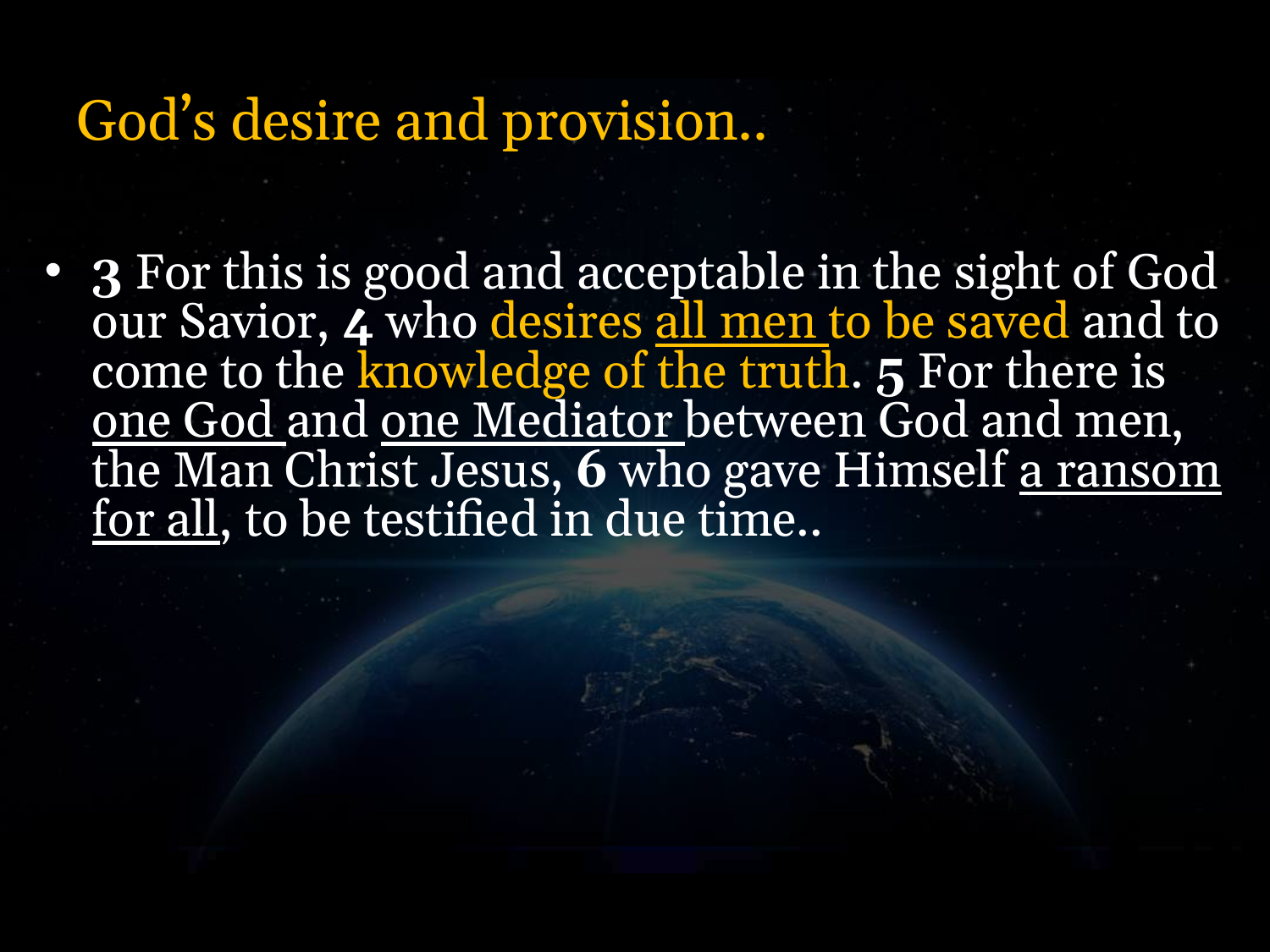

# God’s desire and provision..
3 For this is good and acceptable in the sight of God our Savior, 4 who desires all men to be saved and to come to the knowledge of the truth. 5 For there is one God and one Mediator between God and men, the Man Christ Jesus, 6 who gave Himself a ransom for all, to be testified in due time..